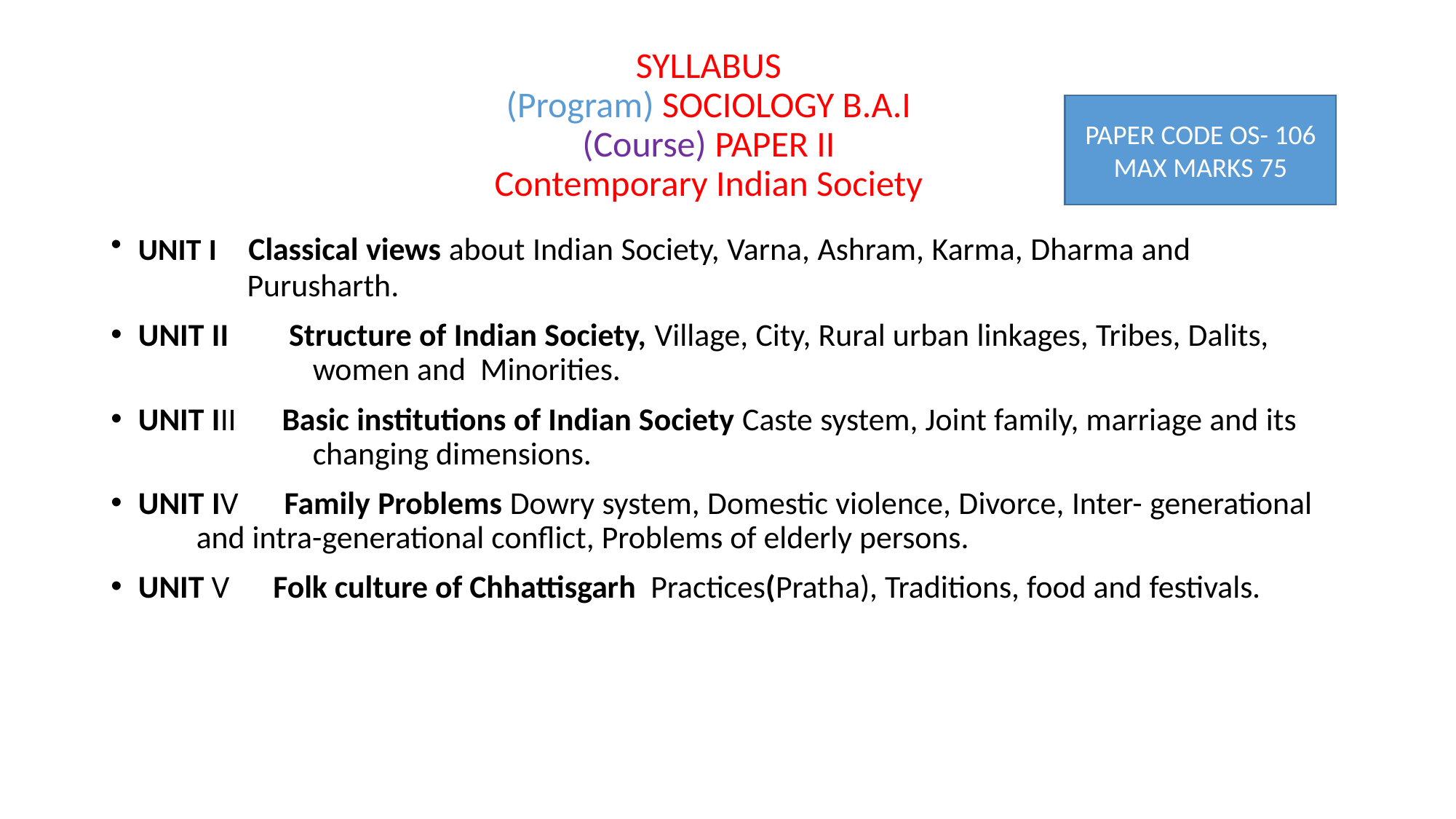

# SYLLABUS (Program) SOCIOLOGY B.A.I (Course) PAPER II Contemporary Indian Society
PAPER CODE OS- 106
MAX MARKS 75
UNIT I 	Classical views about Indian Society, Varna, Ashram, Karma, Dharma and 	 	                Purusharth.
UNIT II        Structure of Indian Society, Village, City, Rural urban linkages, Tribes, Dalits, 	 	         women and  Minorities.
UNIT III      Basic institutions of Indian Society Caste system, Joint family, marriage and its 	   	         changing dimensions.
UNIT IV      Family Problems Dowry system, Domestic violence, Divorce, Inter- generational 	         and intra-generational conflict, Problems of elderly persons.
UNIT V      Folk culture of Chhattisgarh  Practices(Pratha), Traditions, food and festivals.